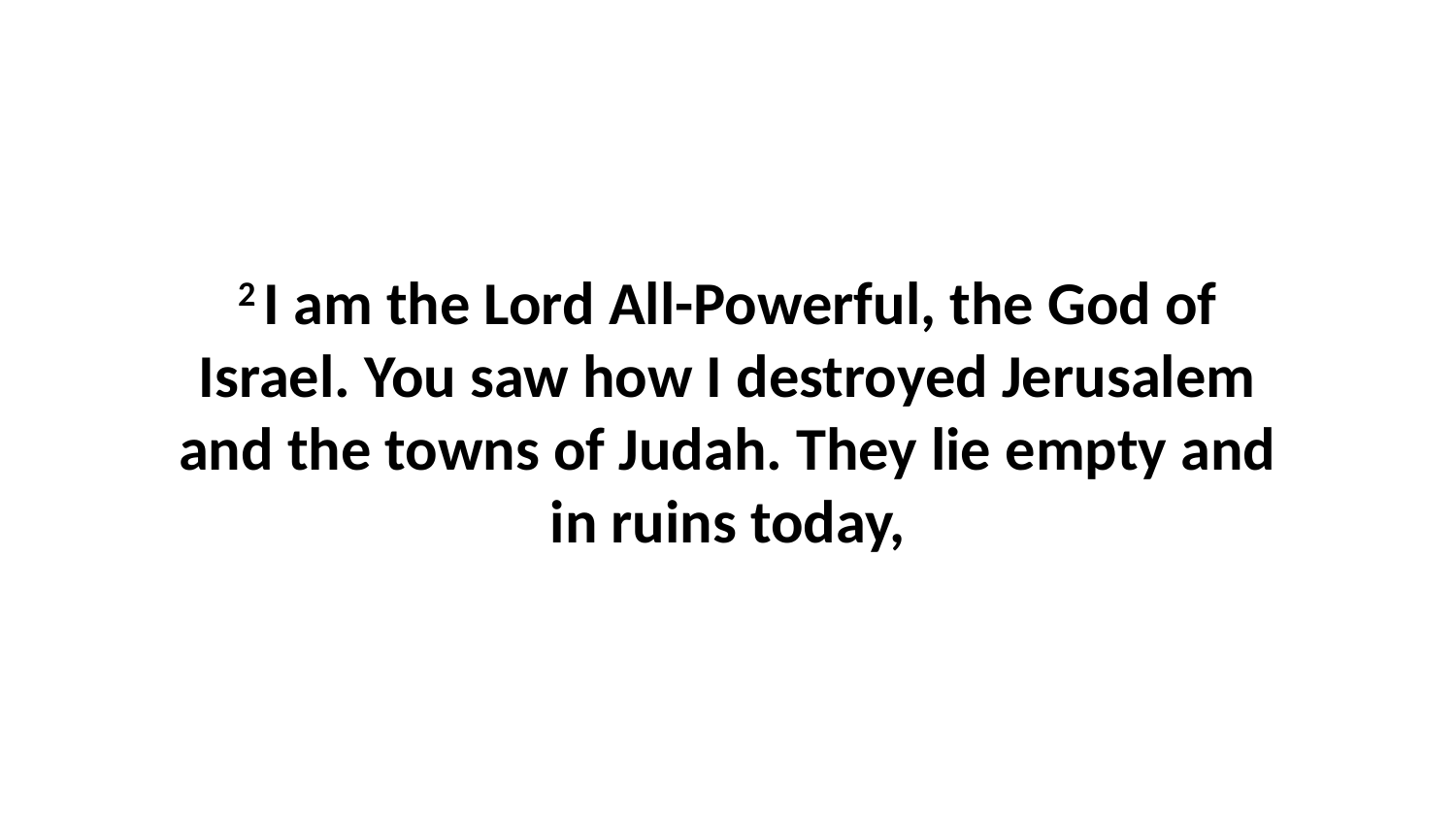

2 I am the Lord All-Powerful, the God of Israel. You saw how I destroyed Jerusalem and the towns of Judah. They lie empty and in ruins today,